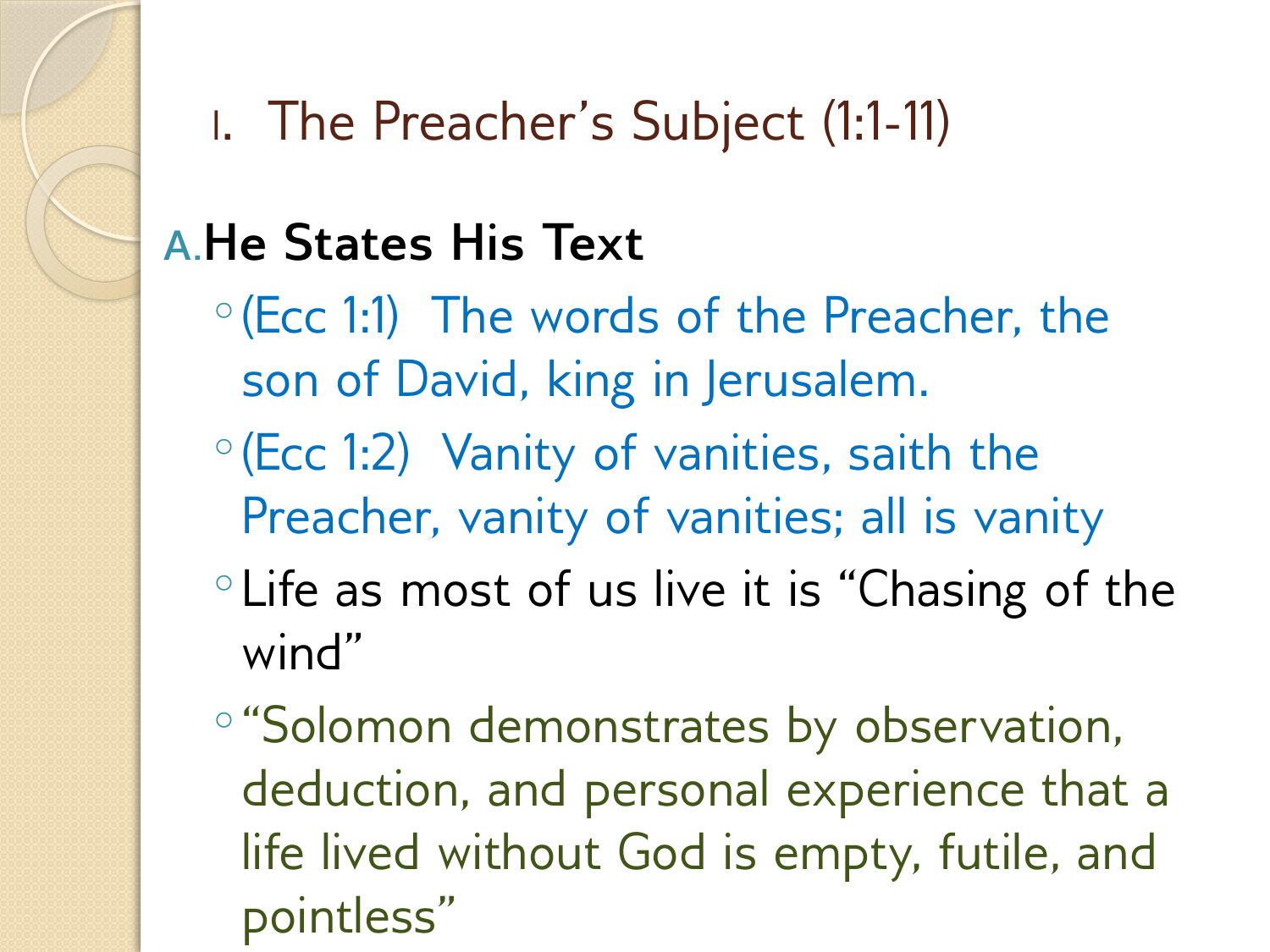

# I.  The Preacher’s Subject (1:1-11)
He States His Text
(Ecc 1:1)  The words of the Preacher, the son of David, king in Jerusalem.
(Ecc 1:2)  Vanity of vanities, saith the Preacher, vanity of vanities; all is vanity
Life as most of us live it is “Chasing of the wind”
“Solomon demonstrates by observation, deduction, and personal experience that a life lived without God is empty, futile, and pointless”